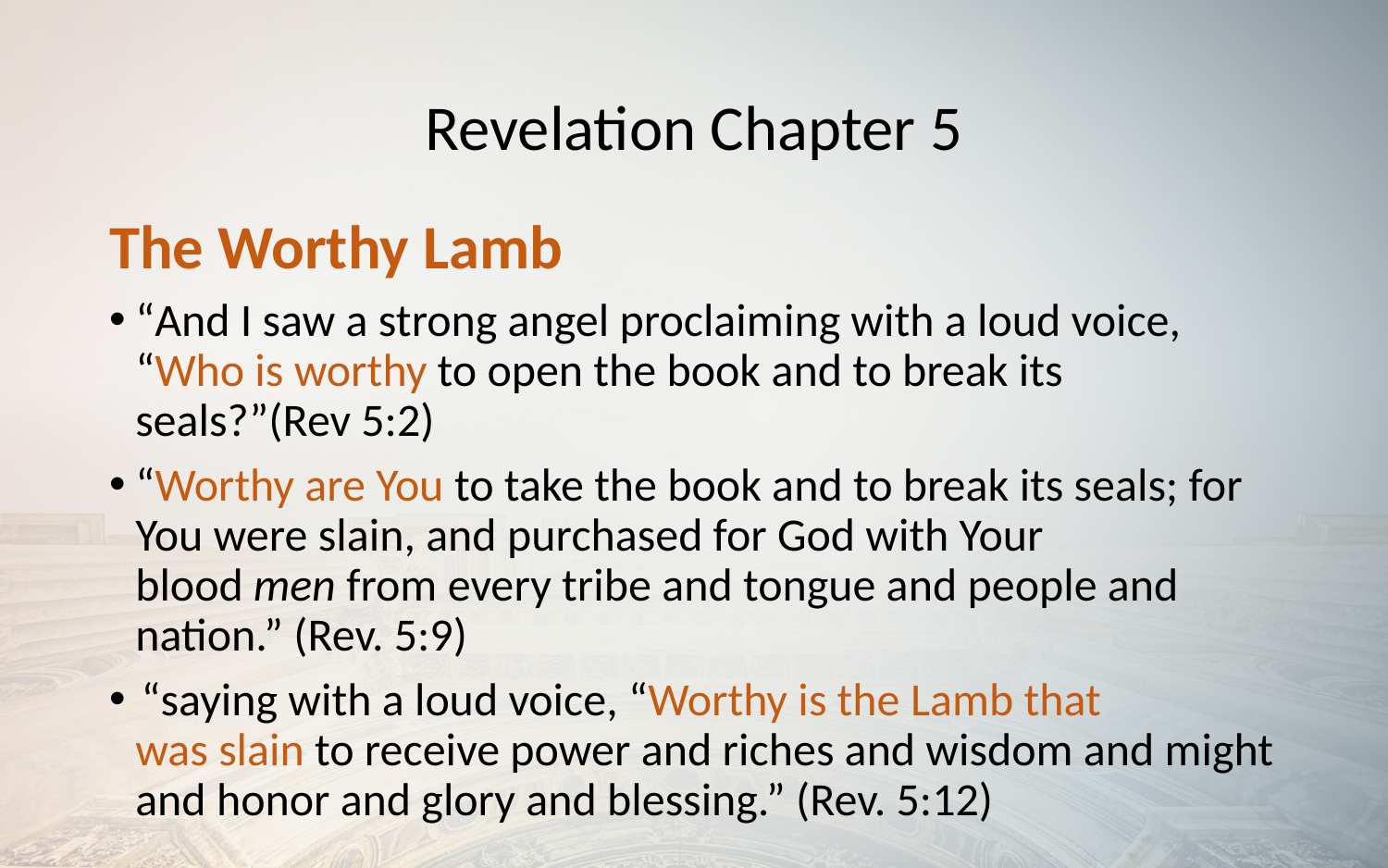

# Revelation Chapter 5
The Worthy Lamb
“And I saw a strong angel proclaiming with a loud voice, “Who is worthy to open the book and to break its seals?”(Rev 5:2)
“Worthy are You to take the book and to break its seals; for You were slain, and purchased for God with Your blood men from every tribe and tongue and people and nation.” (Rev. 5:9)
 “saying with a loud voice, “Worthy is the Lamb that was slain to receive power and riches and wisdom and might and honor and glory and blessing.” (Rev. 5:12)